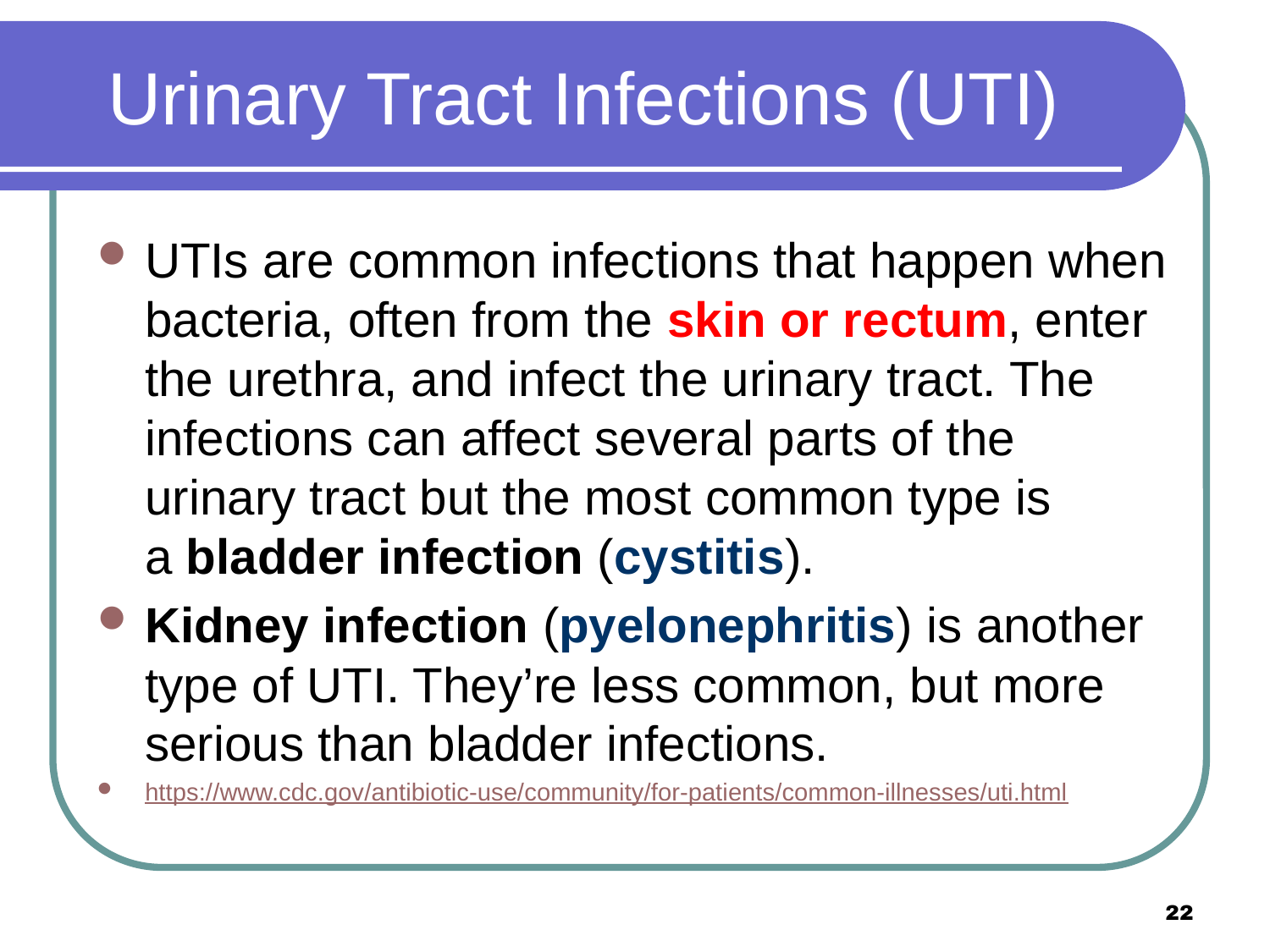

# Urinary Tract Infections (UTI)
UTIs are common infections that happen when bacteria, often from the skin or rectum, enter the urethra, and infect the urinary tract. The infections can affect several parts of the urinary tract but the most common type is a bladder infection (cystitis).
Kidney infection (pyelonephritis) is another type of UTI. They’re less common, but more serious than bladder infections.
https://www.cdc.gov/antibiotic-use/community/for-patients/common-illnesses/uti.html
22